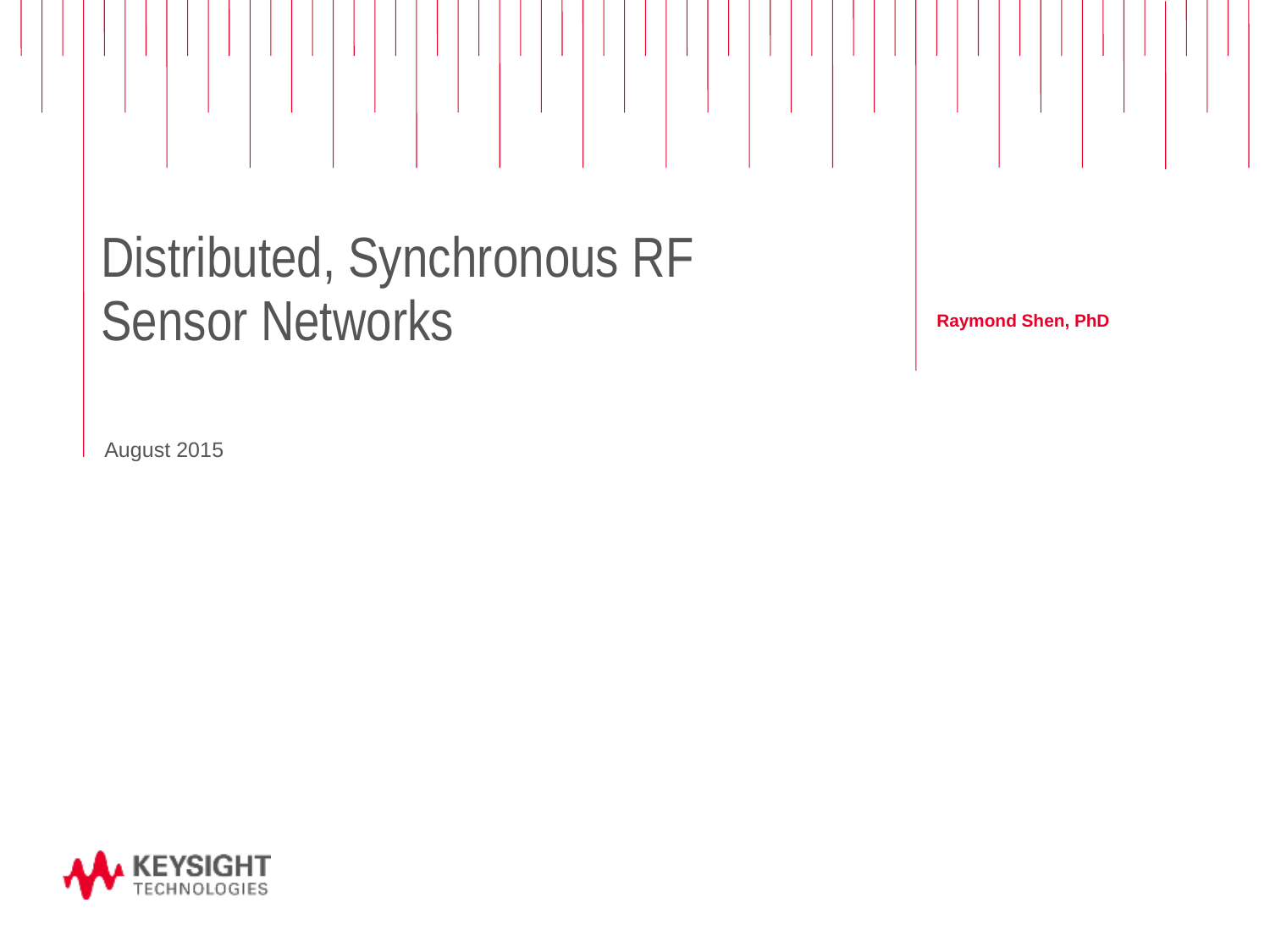

# Distributed, Synchronous RF Sensor Networks
Raymond Shen, PhD

August 2015
Signal Networks Division
June 2014